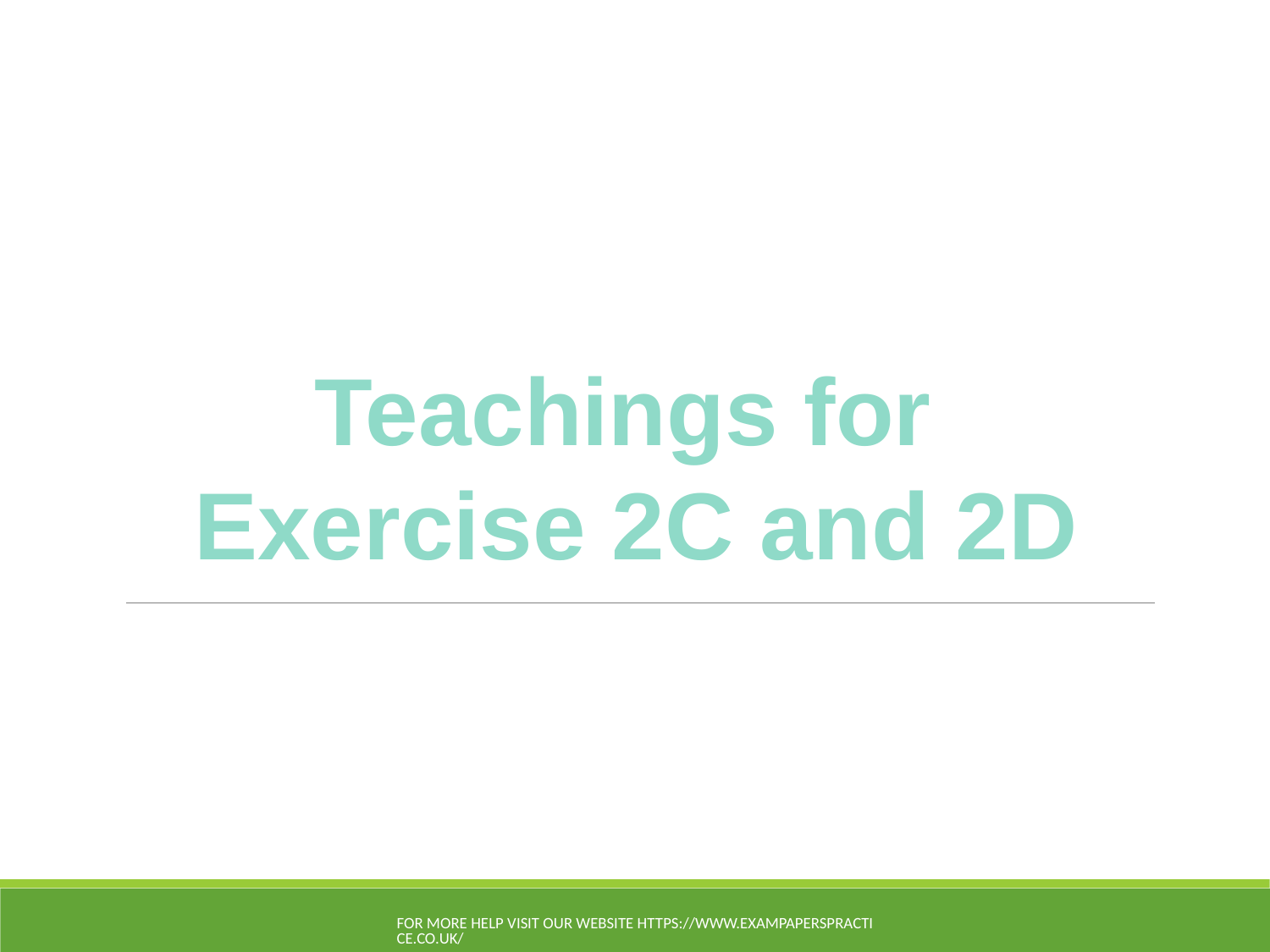

Teachings for
Exercise 2C and 2D
For more help visit our website https://www.exampaperspractice.co.uk/